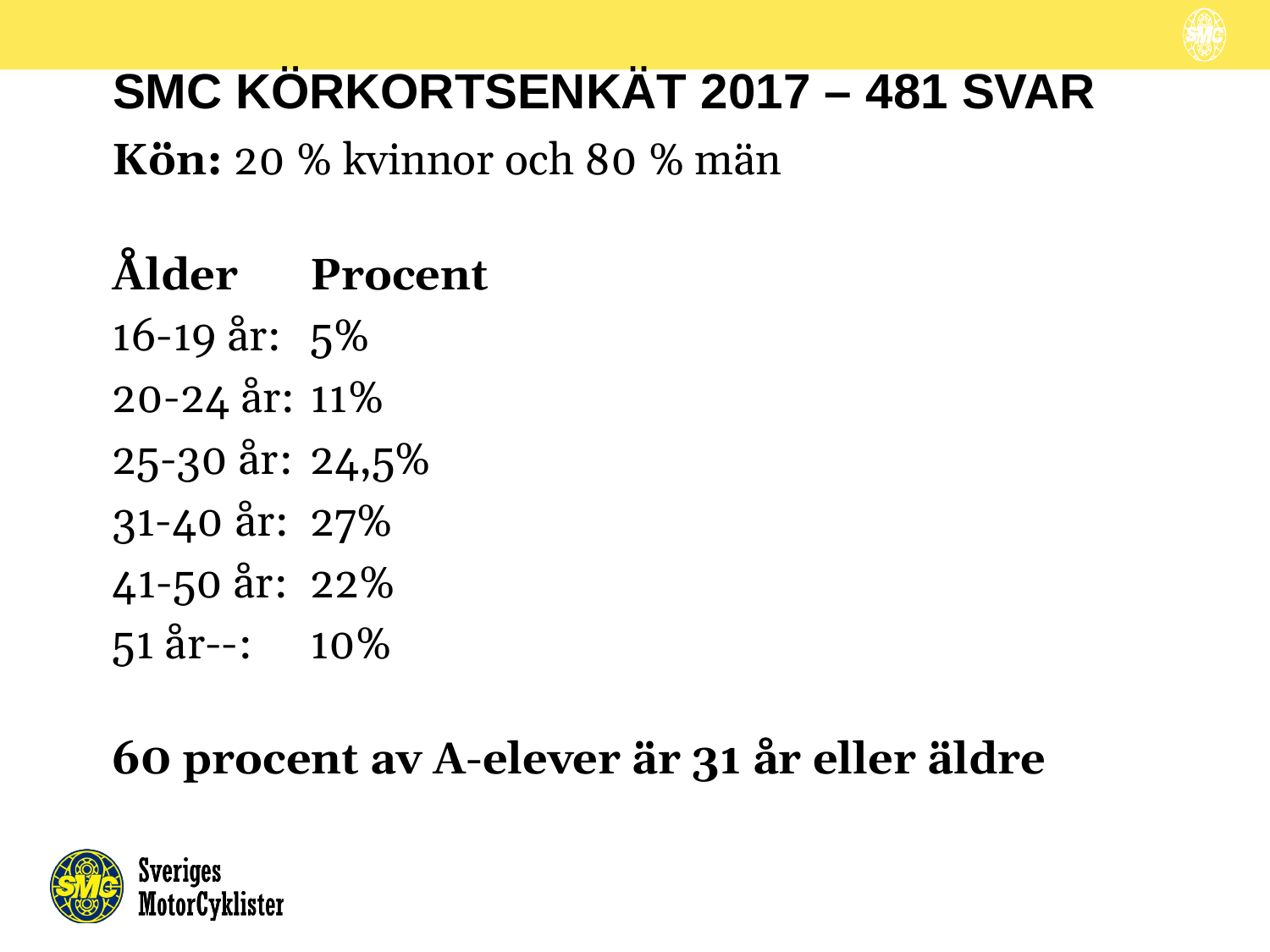

# SMC körkortsenkät 2017 – 481 svar
Kön: 20 % kvinnor och 80 % män
Ålder				Procent
16-19 år:					5%
20-24 år:				11%
25-30 år:				24,5%
31-40 år:				27%
41-50 år:					22%
51 år--: 					10%
60 procent av A-elever är 31 år eller äldre